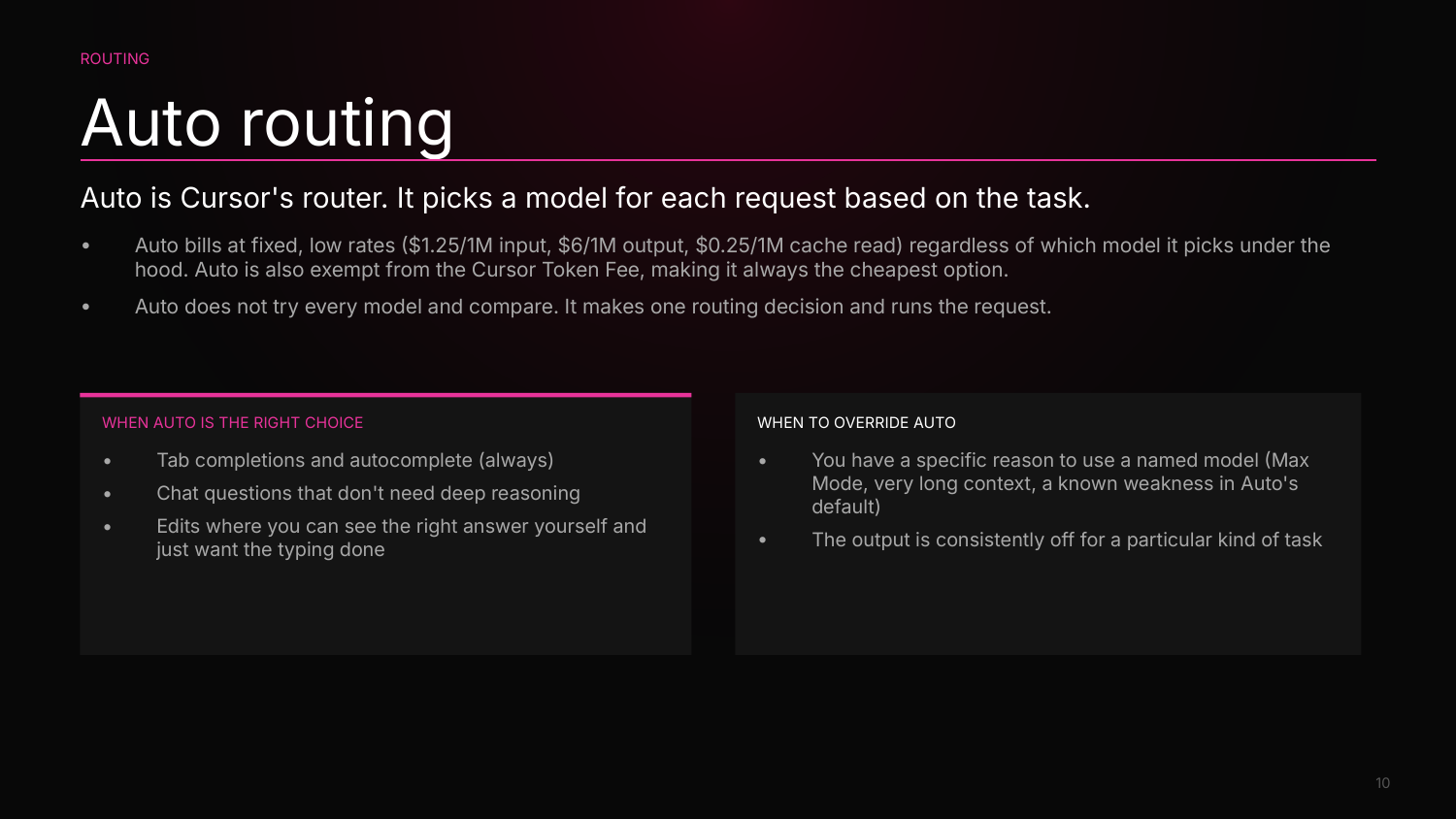

ROUTING
Auto routing
Auto is Cursor's router. It picks a model for each request based on the task.
Auto bills at fixed, low rates ($1.25/1M input, $6/1M output, $0.25/1M cache read) regardless of which model it picks under the hood. Auto is also exempt from the Cursor Token Fee, making it always the cheapest option.
Auto does not try every model and compare. It makes one routing decision and runs the request.

WHEN AUTO IS THE RIGHT CHOICE
WHEN TO OVERRIDE AUTO
Tab completions and autocomplete (always)
Chat questions that don't need deep reasoning
Edits where you can see the right answer yourself and just want the typing done
You have a specific reason to use a named model (Max Mode, very long context, a known weakness in Auto's default)
The output is consistently off for a particular kind of task
10